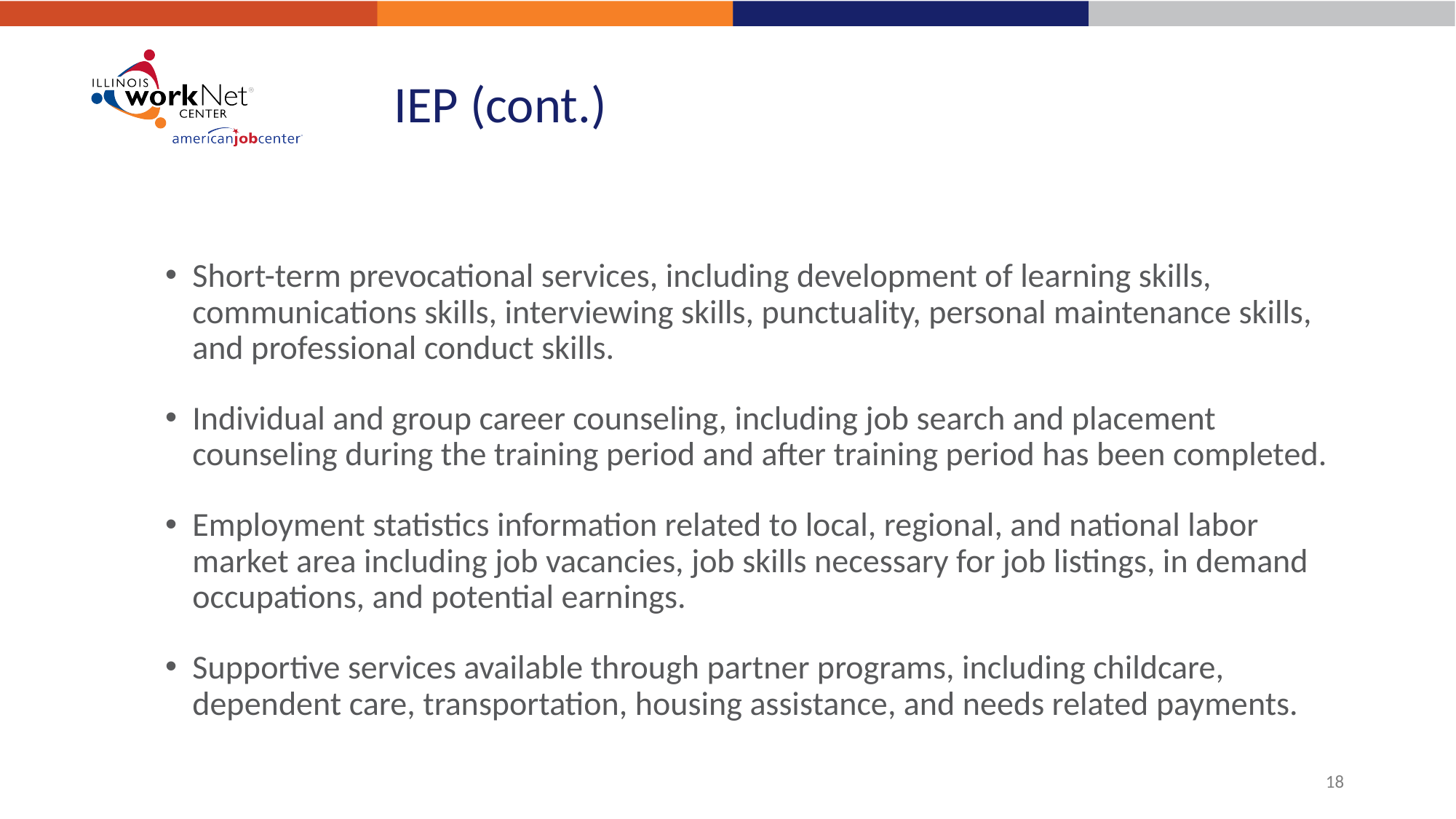

# IEP (cont.)
Short-term prevocational services, including development of learning skills, communications skills, interviewing skills, punctuality, personal maintenance skills, and professional conduct skills.

Individual and group career counseling, including job search and placement counseling during the training period and after training period has been completed.

Employment statistics information related to local, regional, and national labor market area including job vacancies, job skills necessary for job listings, in demand occupations, and potential earnings.

Supportive services available through partner programs, including childcare, dependent care, transportation, housing assistance, and needs related payments.
18